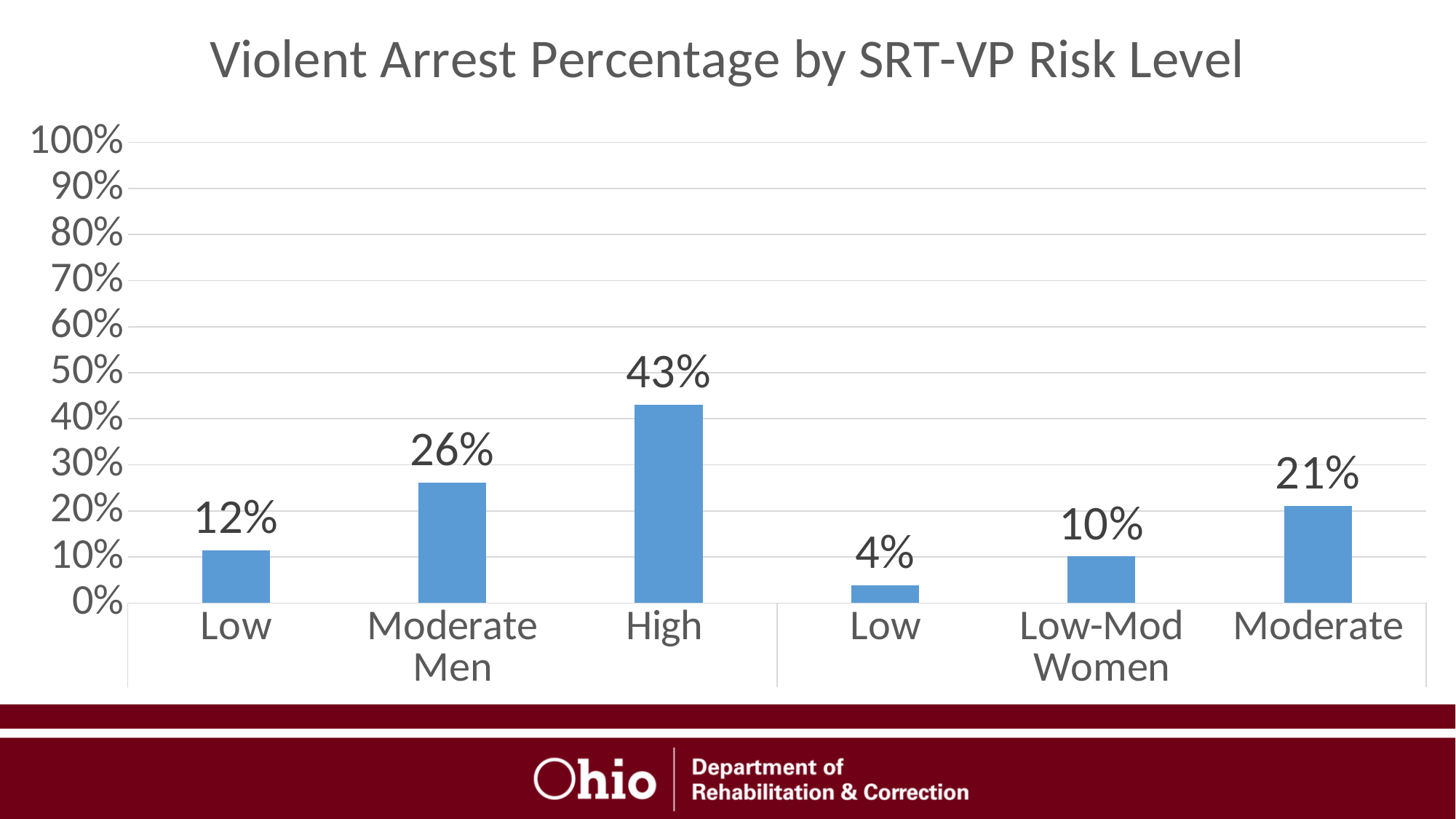

### Chart: Violent Arrest Percentage by SRT-VP Risk Level

| Category |  |
|---|---|
| Low | 0.115 |
| Moderate | 0.262 |
| High  | 0.431 |
| Low | 0.039 |
| Low-Mod | 0.101 |
| Moderate | 0.211 |